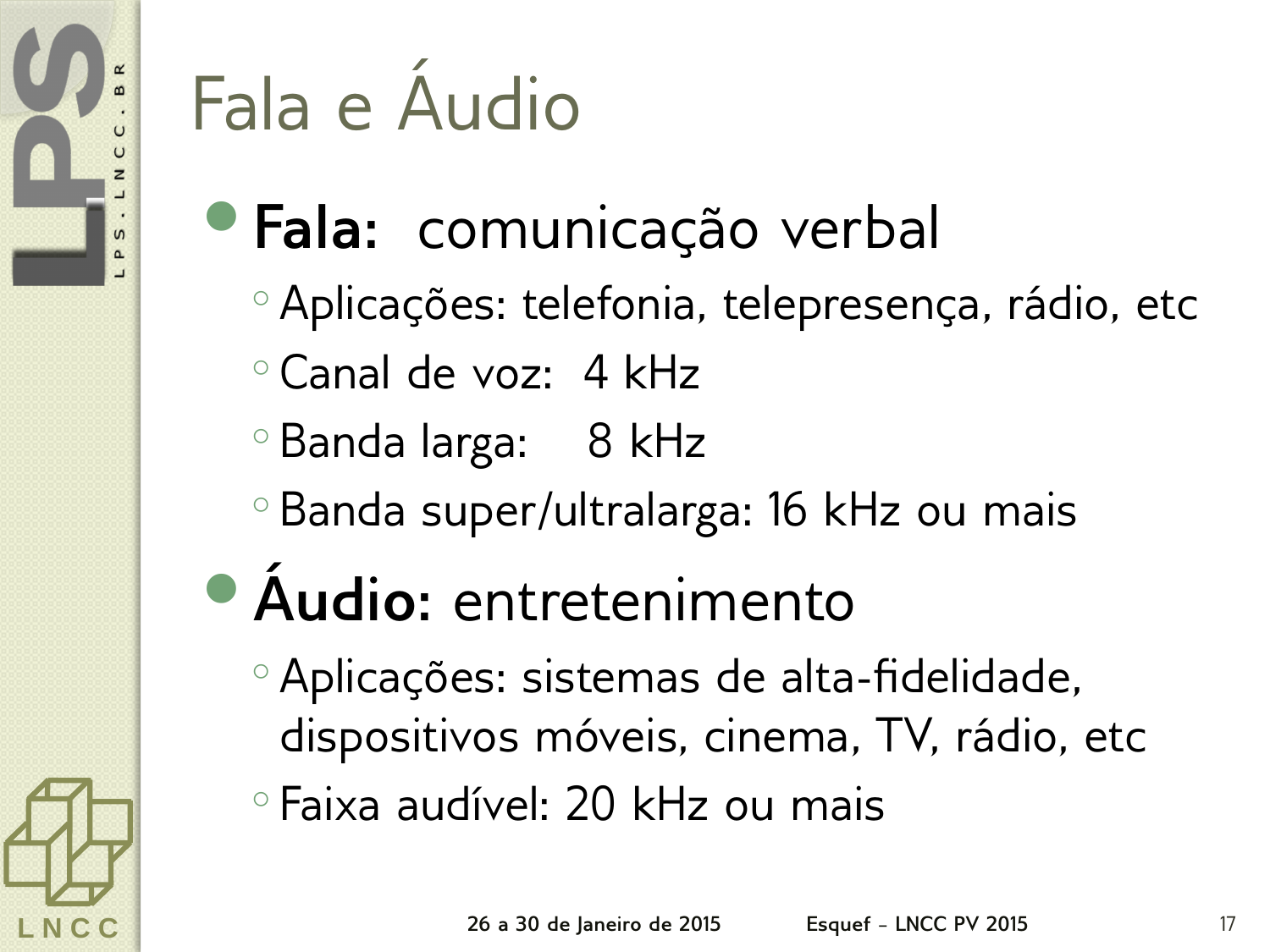

# Fala e Áudio
Fala:  comunicação verbal
Aplicações: telefonia, telepresença, rádio, etc
Canal de voz:  4 kHz
Banda larga:    8 kHz
Banda super/ultralarga: 16 kHz ou mais
Áudio: entretenimento
Aplicações: sistemas de alta-fidelidade, dispositivos móveis, cinema, TV, rádio, etc
Faixa audível: 20 kHz ou mais
26 a 30 de Janeiro de 2015
Esquef – LNCC PV 2015
17